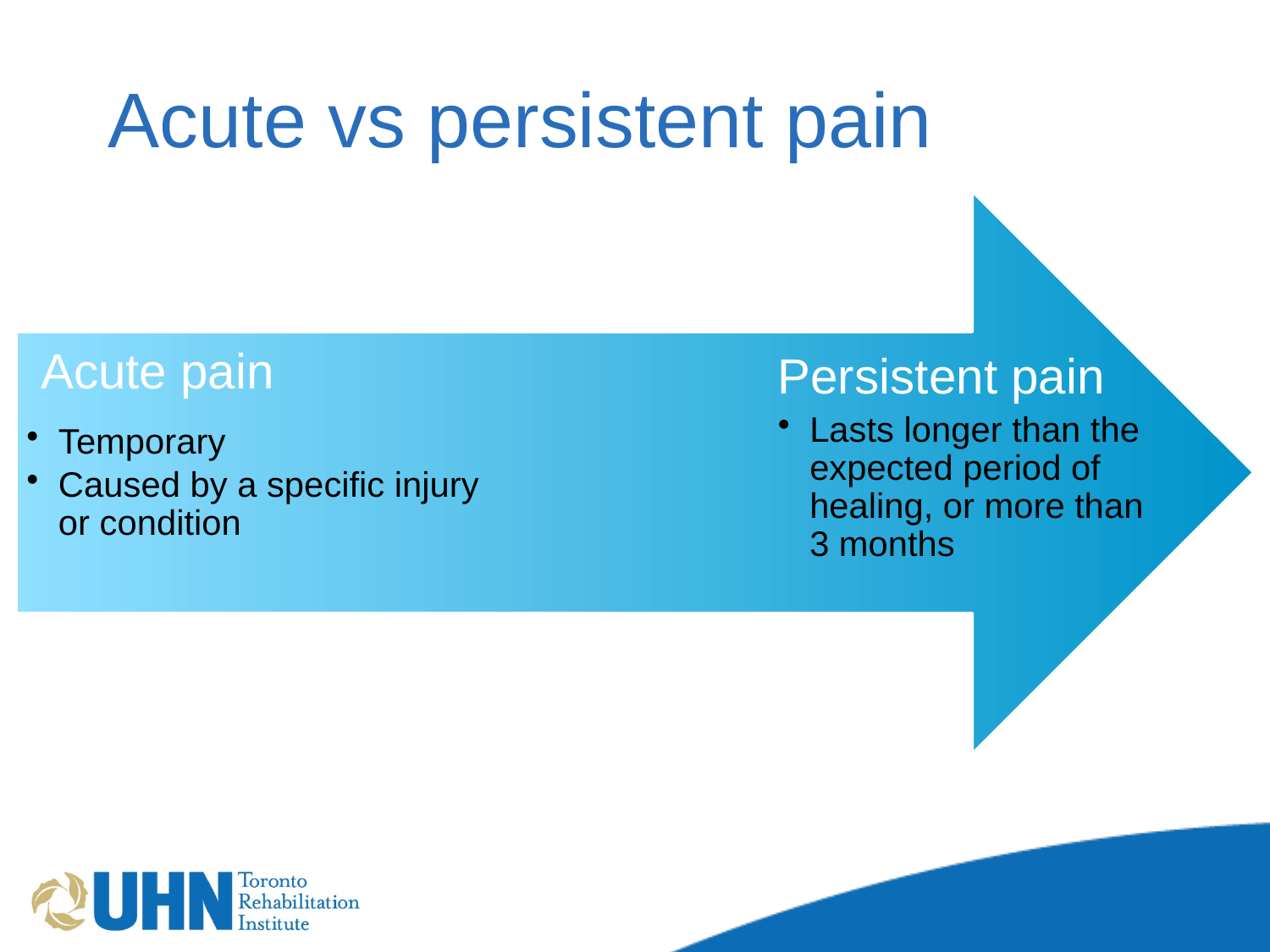

# Acute vs persistent pain
Lasts longer than the expected period of healing, or more than 3 months
Persistent pain
Temporary
Caused by a specific injury or condition
Acute pain